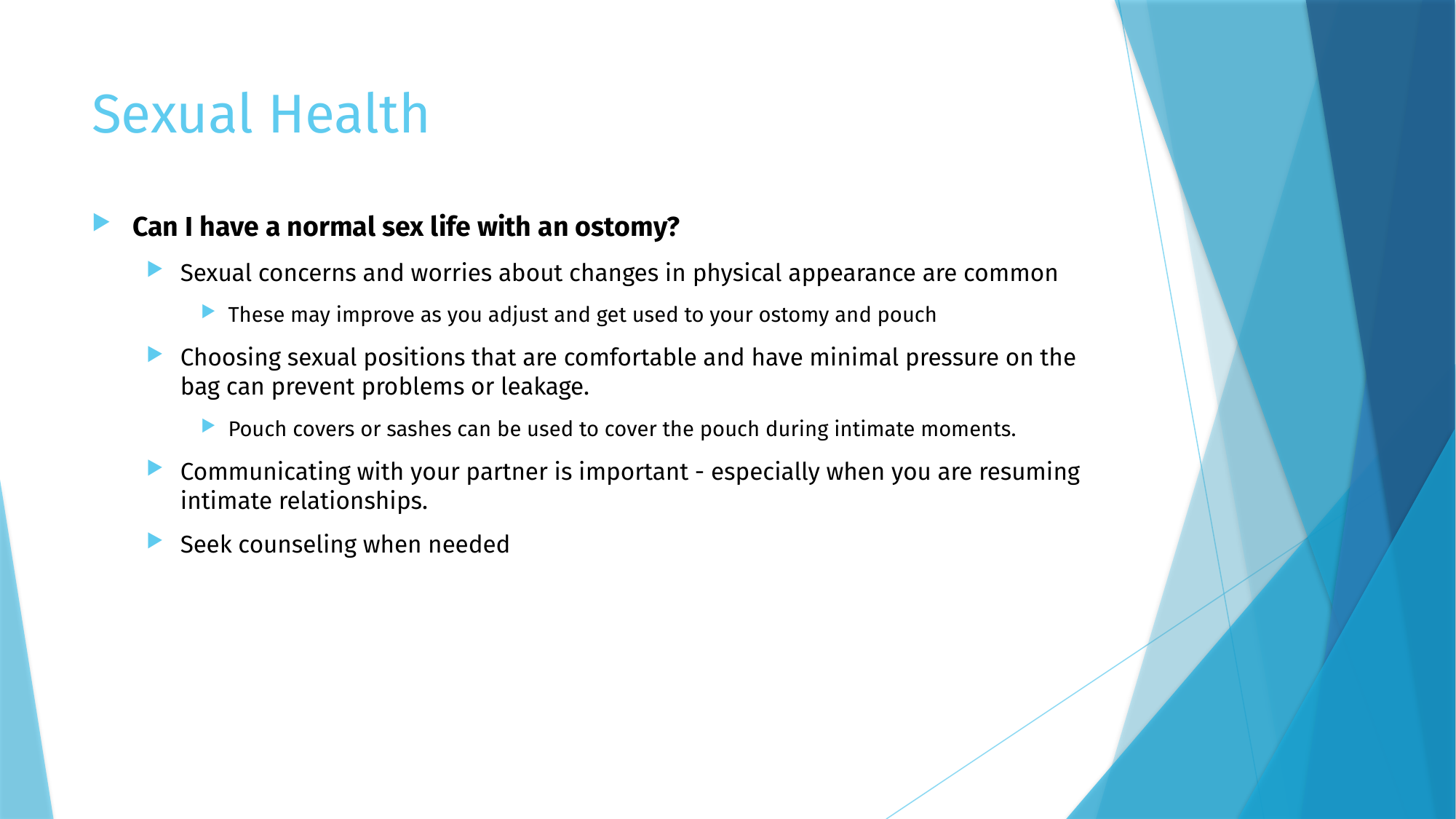

# Sexual Health
Can I have a normal sex life with an ostomy?
Sexual concerns and worries about changes in physical appearance are common
These may improve as you adjust and get used to your ostomy and pouch
Choosing sexual positions that are comfortable and have minimal pressure on the bag can prevent problems or leakage.
Pouch covers or sashes can be used to cover the pouch during intimate moments.
Communicating with your partner is important - especially when you are resuming intimate relationships.
Seek counseling when needed